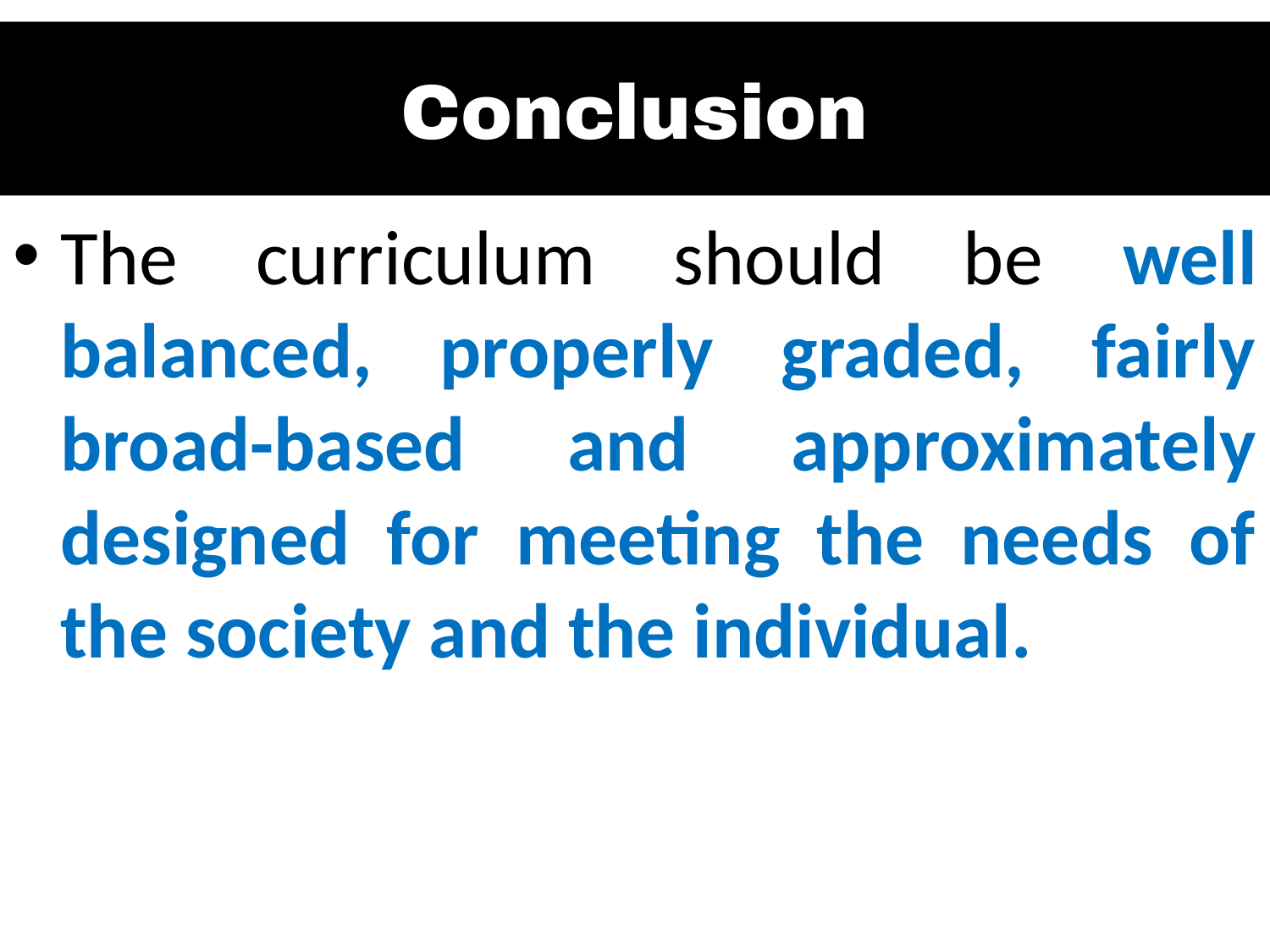

# Conclusion
The curriculum should be well balanced, properly graded, fairly broad-based and approximately designed for meeting the needs of the society and the individual.